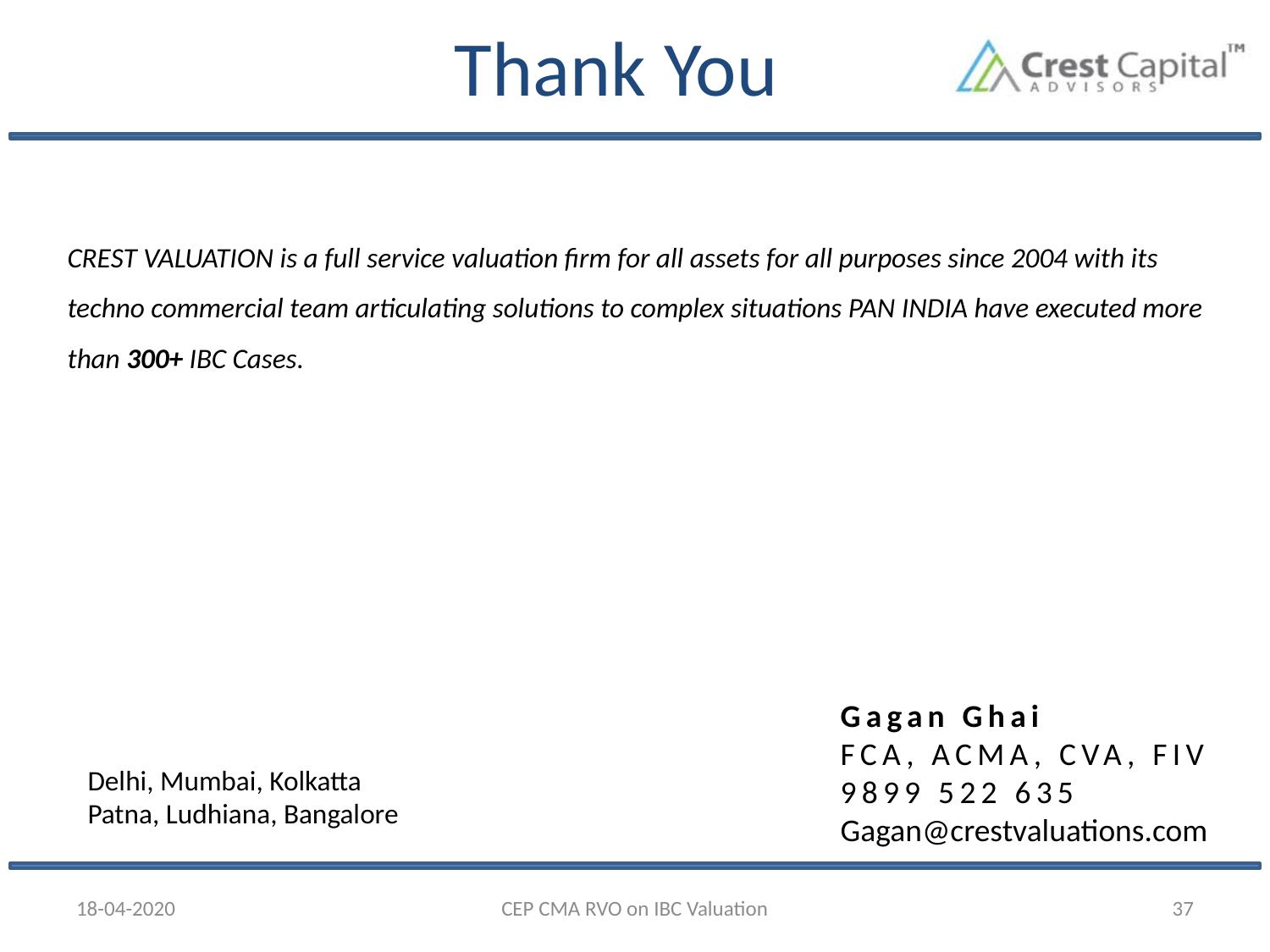

# Thank You

CREST VALUATION is a full service valuation firm for all assets for all purposes since 2004 with its techno commercial team articulating solutions to complex situations PAN INDIA have executed more than 300+ IBC Cases.
Gagan Ghai
FCA, ACMA, CVA, FIV
9899 522 635
Gagan@crestvaluations.com
Delhi, Mumbai, Kolkatta
Patna, Ludhiana, Bangalore

18-04-2020
CEP CMA RVO on IBC Valuation
37